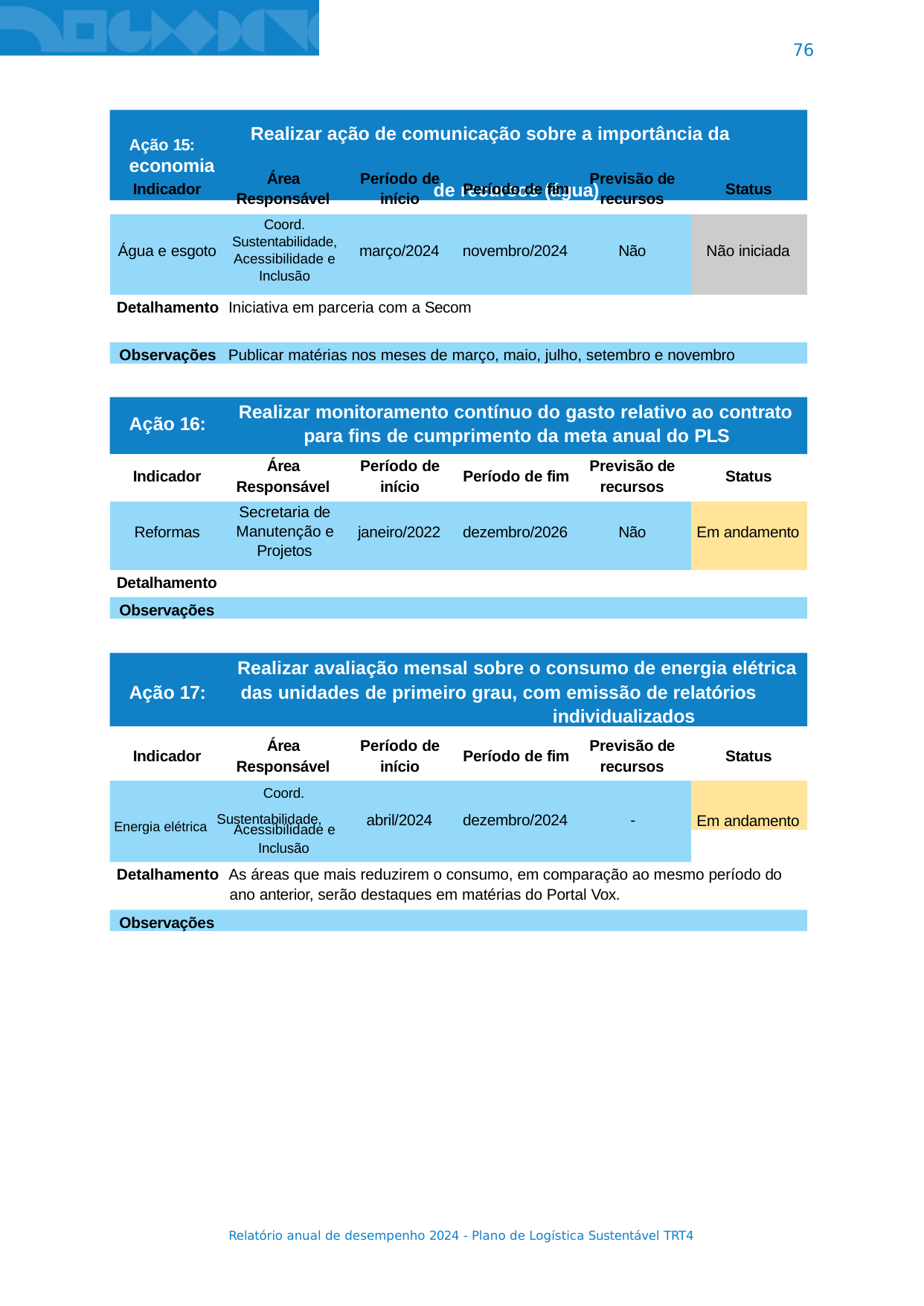

76
Ação 15:	Realizar ação de comunicação sobre a importância da economia
de recursos (água)
Área Responsável
Período de início
Previsão de recursos
Indicador
Período de fim
Status
| Água e esgoto | Coord. Sustentabilidade, Acessibilidade e Inclusão | março/2024 | novembro/2024 | Não | Não iniciada |
| --- | --- | --- | --- | --- | --- |
Detalhamento Iniciativa em parceria com a Secom
Observações  Publicar matérias nos meses de março, maio, julho, setembro e novembro
Realizar monitoramento contínuo do gasto relativo ao contrato para fins de cumprimento da meta anual do PLS

Ação 16:
Área Responsável
Período de início
Previsão de recursos
Indicador
Período de fim
Status
| Reformas | Secretaria de Manutenção e Projetos | janeiro/2022 | dezembro/2026 | Não | Em andamento |
| --- | --- | --- | --- | --- | --- |
Detalhamento
Observações
Realizar avaliação mensal sobre o consumo de energia elétrica Ação 17:	das unidades de primeiro grau, com emissão de relatórios
individualizados
Área Responsável
Período de início
Previsão de recursos
Indicador
Período de fim
Status

Em andamento

Coord.
Energia elétrica Sustentabilidade,
abril/2024
dezembro/2024
-
Acessibilidade e Inclusão
Detalhamento As áreas que mais reduzirem o consumo, em comparação ao mesmo período do ano anterior, serão destaques em matérias do Portal Vox.
Observações
Relatório anual de desempenho 2024 - Plano de Logística Sustentável TRT4